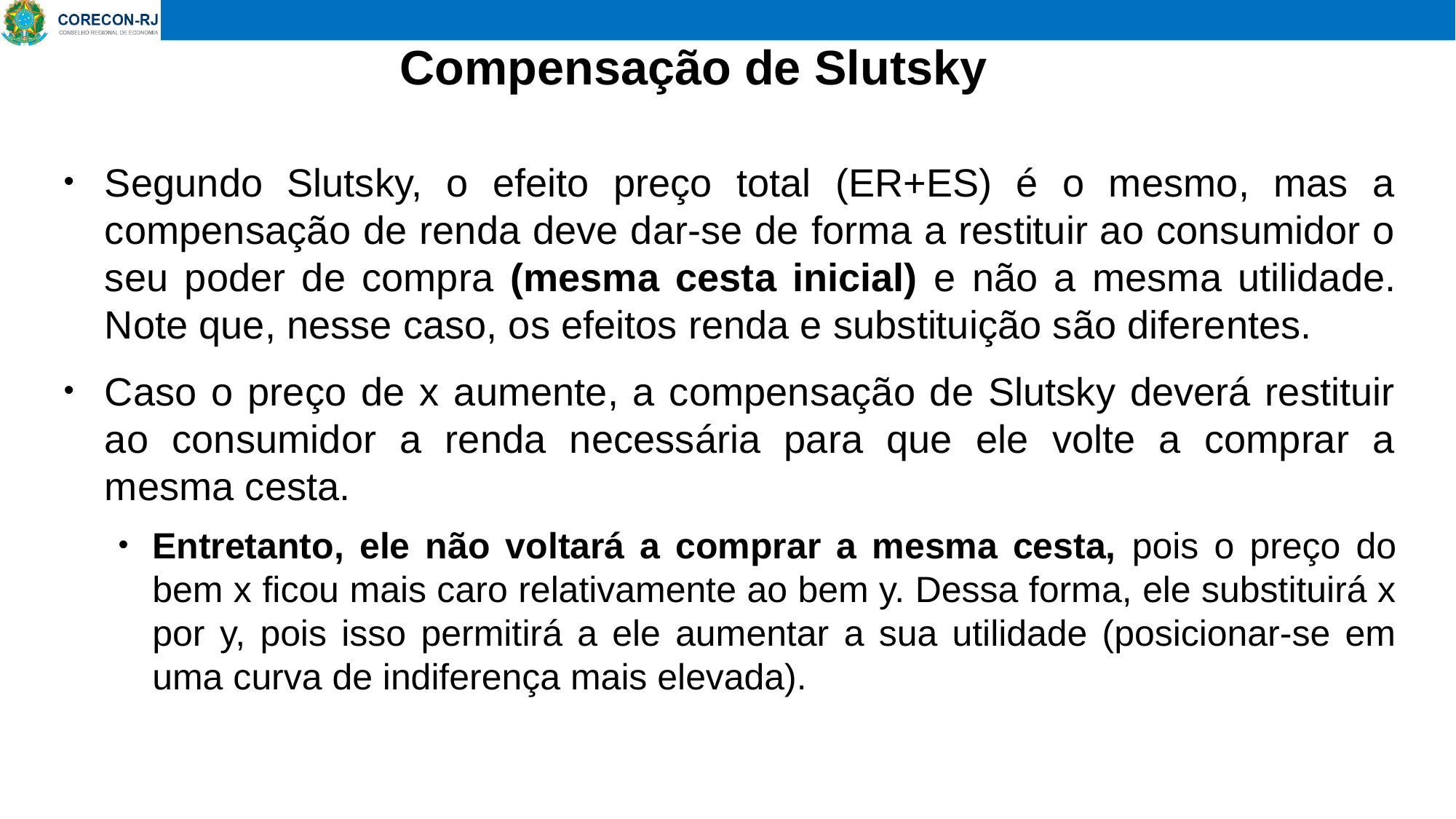

Compensação de Slutsky
Segundo Slutsky, o efeito preço total (ER+ES) é o mesmo, mas a compensação de renda deve dar-se de forma a restituir ao consumidor o seu poder de compra (mesma cesta inicial) e não a mesma utilidade. Note que, nesse caso, os efeitos renda e substituição são diferentes.
Caso o preço de x aumente, a compensação de Slutsky deverá restituir ao consumidor a renda necessária para que ele volte a comprar a mesma cesta.
Entretanto, ele não voltará a comprar a mesma cesta, pois o preço do bem x ficou mais caro relativamente ao bem y. Dessa forma, ele substituirá x por y, pois isso permitirá a ele aumentar a sua utilidade (posicionar-se em uma curva de indiferença mais elevada).